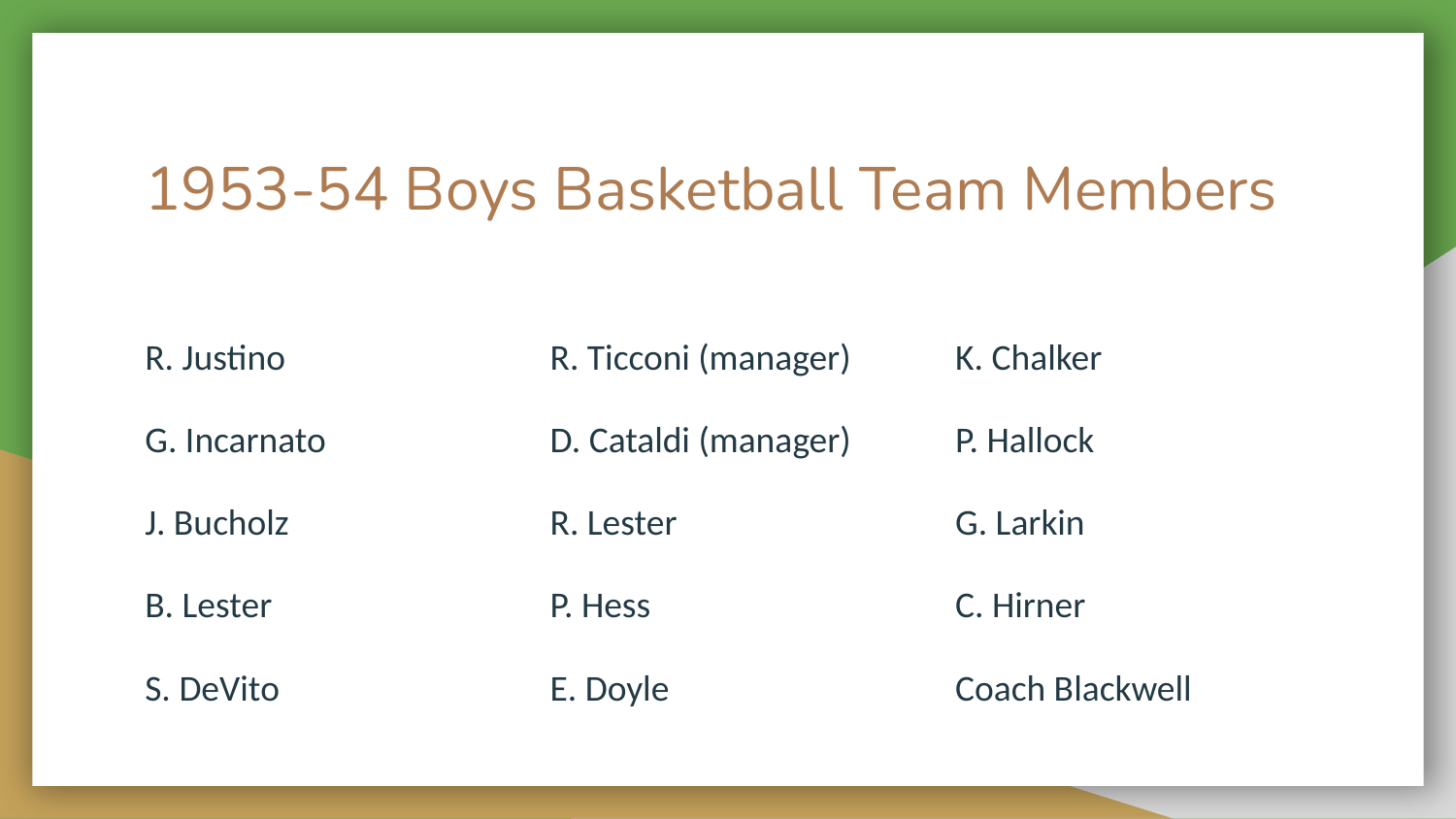

# 1953-54 Boys Basketball Team Members
R. Justino
G. Incarnato
J. Bucholz
B. Lester
S. DeVito
R. Ticconi (manager)
D. Cataldi (manager)
R. Lester
P. Hess
E. Doyle
K. Chalker
P. Hallock
G. Larkin
C. Hirner
Coach Blackwell